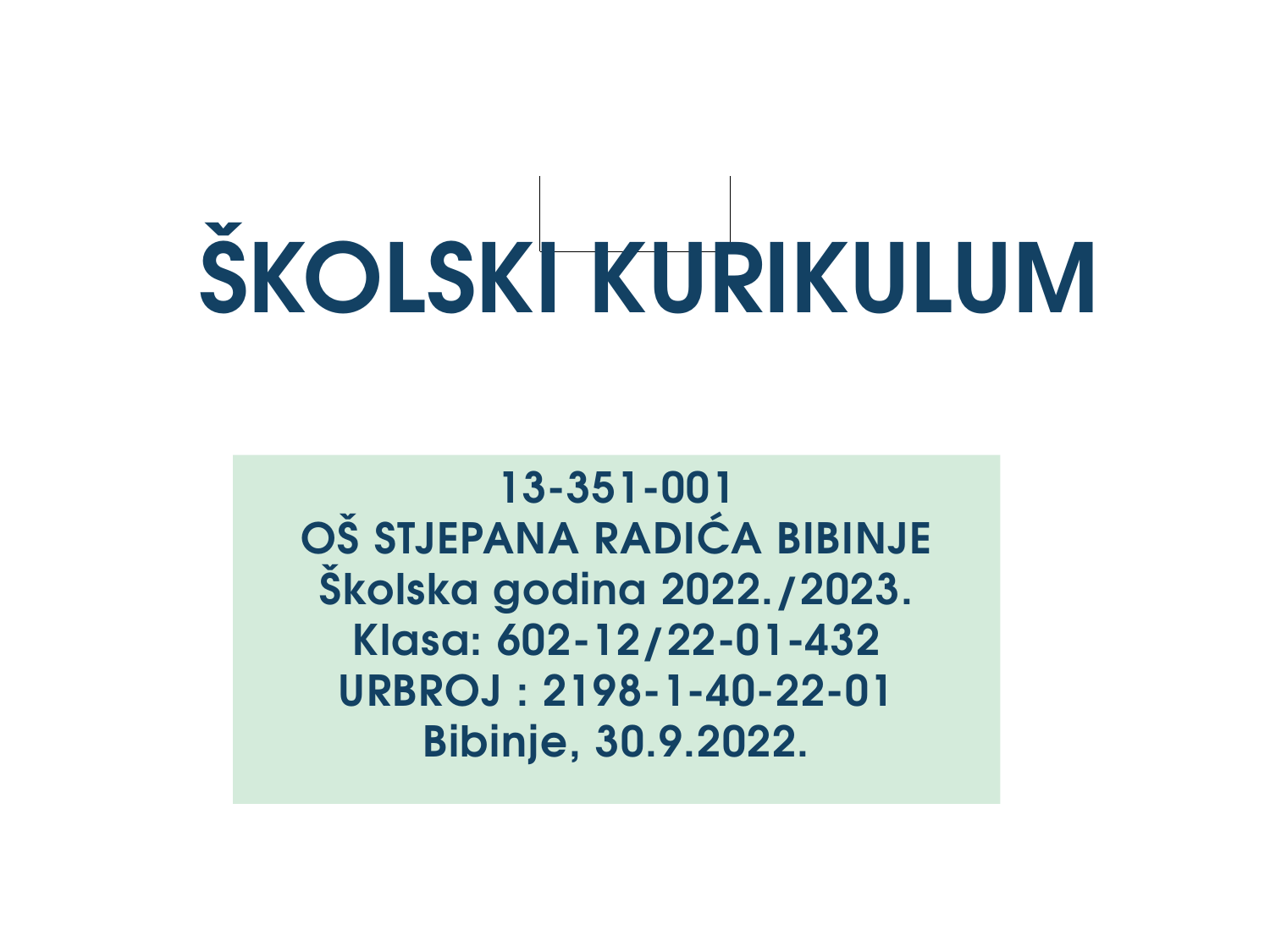

ŠKOLSKI KURIKULUM
13-351-001
OŠ STJEPANA RADIĆA BIBINJE
Školska godina 2022./2023.
Klasa: 602-12/22-01-432
URBROJ : 2198-1-40-22-01
Bibinje, 30.9.2022.